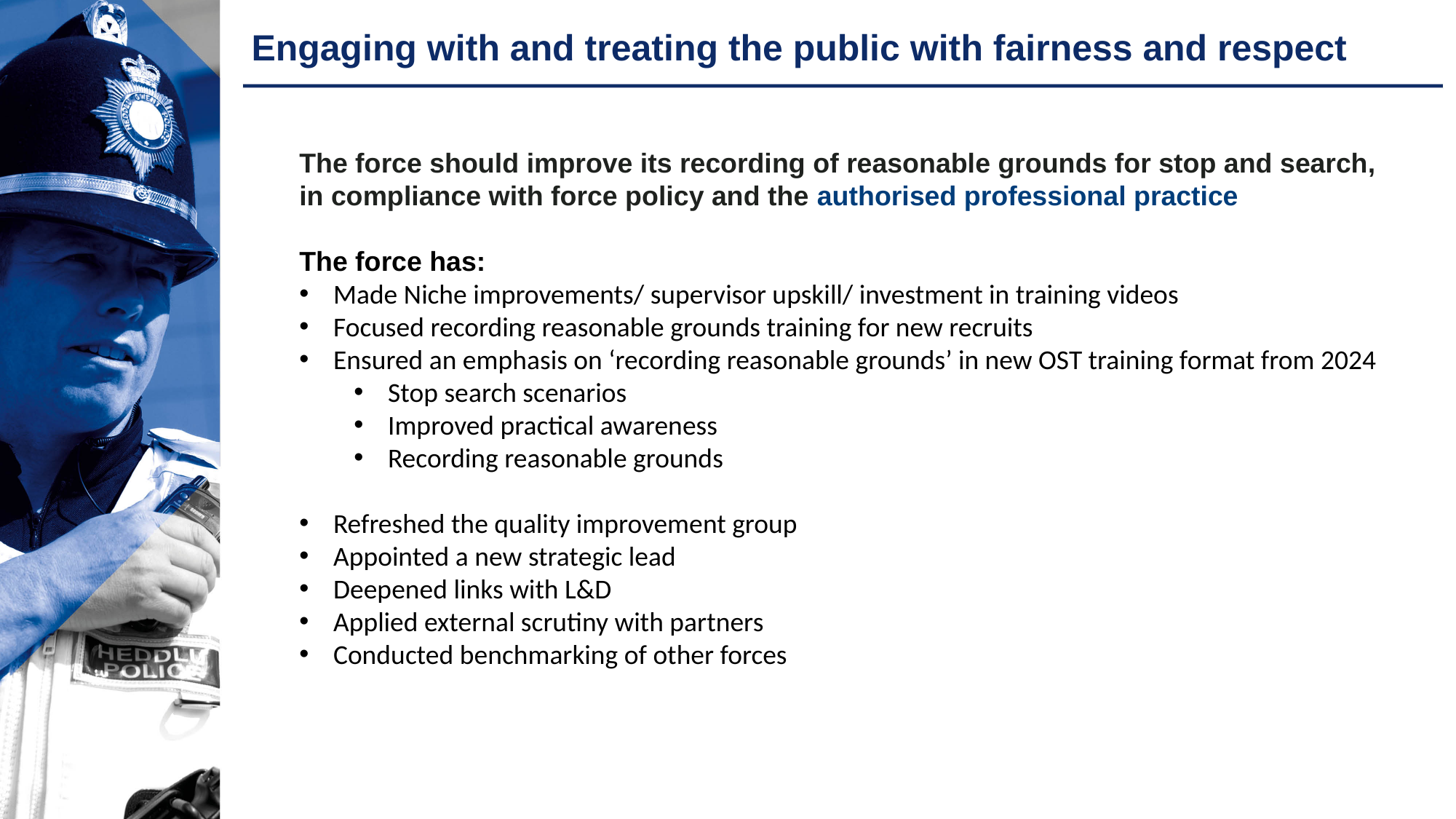

# Engaging with and treating the public with fairness and respect
The force should improve its recording of reasonable grounds for stop and search, in compliance with force policy and the authorised professional practice

The force has:
Made Niche improvements/ supervisor upskill/ investment in training videos
Focused recording reasonable grounds training for new recruits
Ensured an emphasis on ‘recording reasonable grounds’ in new OST training format from 2024
Stop search scenarios
Improved practical awareness
Recording reasonable grounds

Refreshed the quality improvement group
Appointed a new strategic lead
Deepened links with L&D
Applied external scrutiny with partners
Conducted benchmarking of other forces